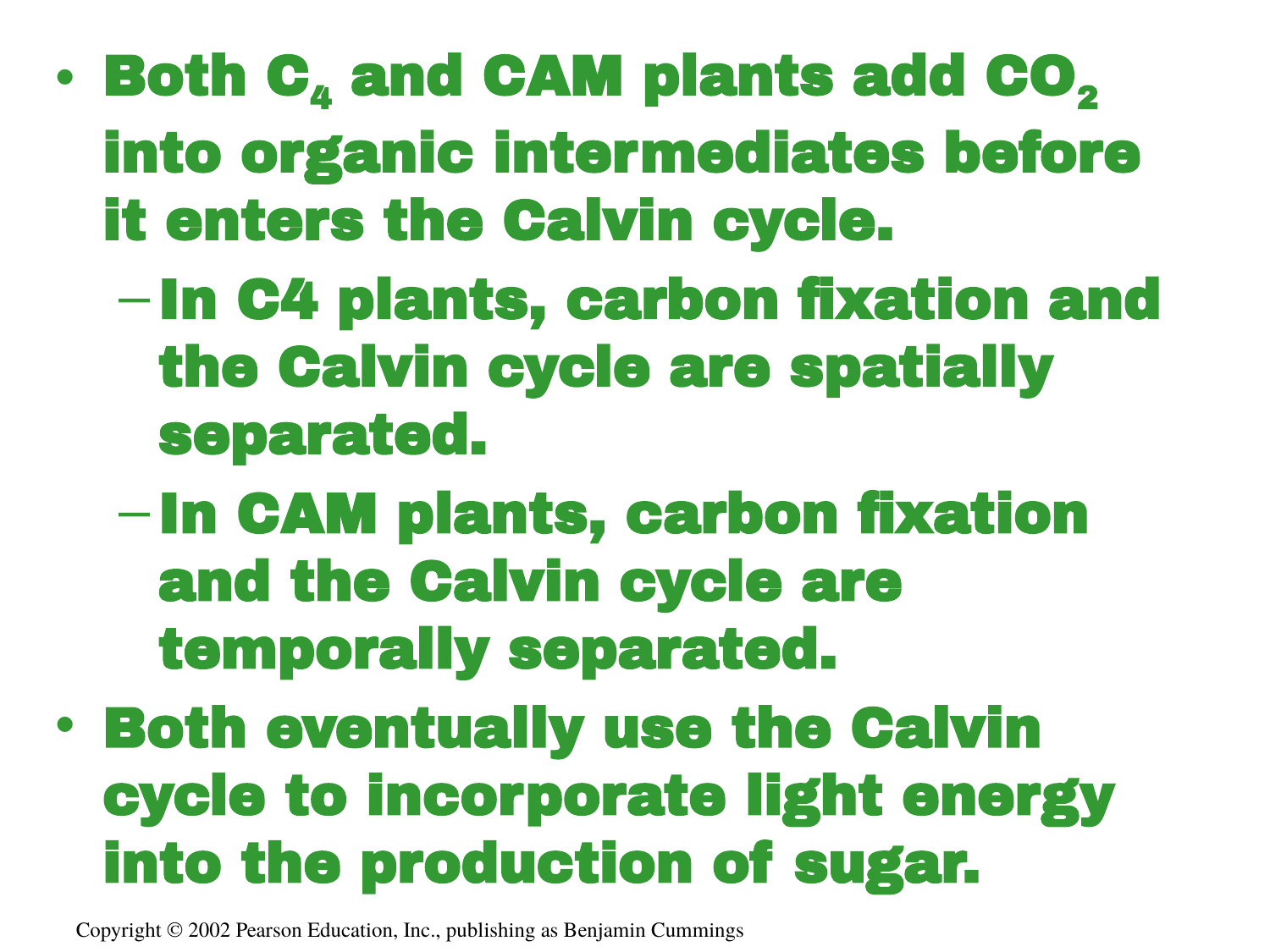

Both C4 and CAM plants add CO2 into organic intermediates before it enters the Calvin cycle.
In C4 plants, carbon fixation and the Calvin cycle are spatially separated.
In CAM plants, carbon fixation and the Calvin cycle are  temporally separated.
Both eventually use the Calvin cycle to incorporate light energy into the production of sugar.
Copyright © 2002 Pearson Education, Inc., publishing as Benjamin Cummings